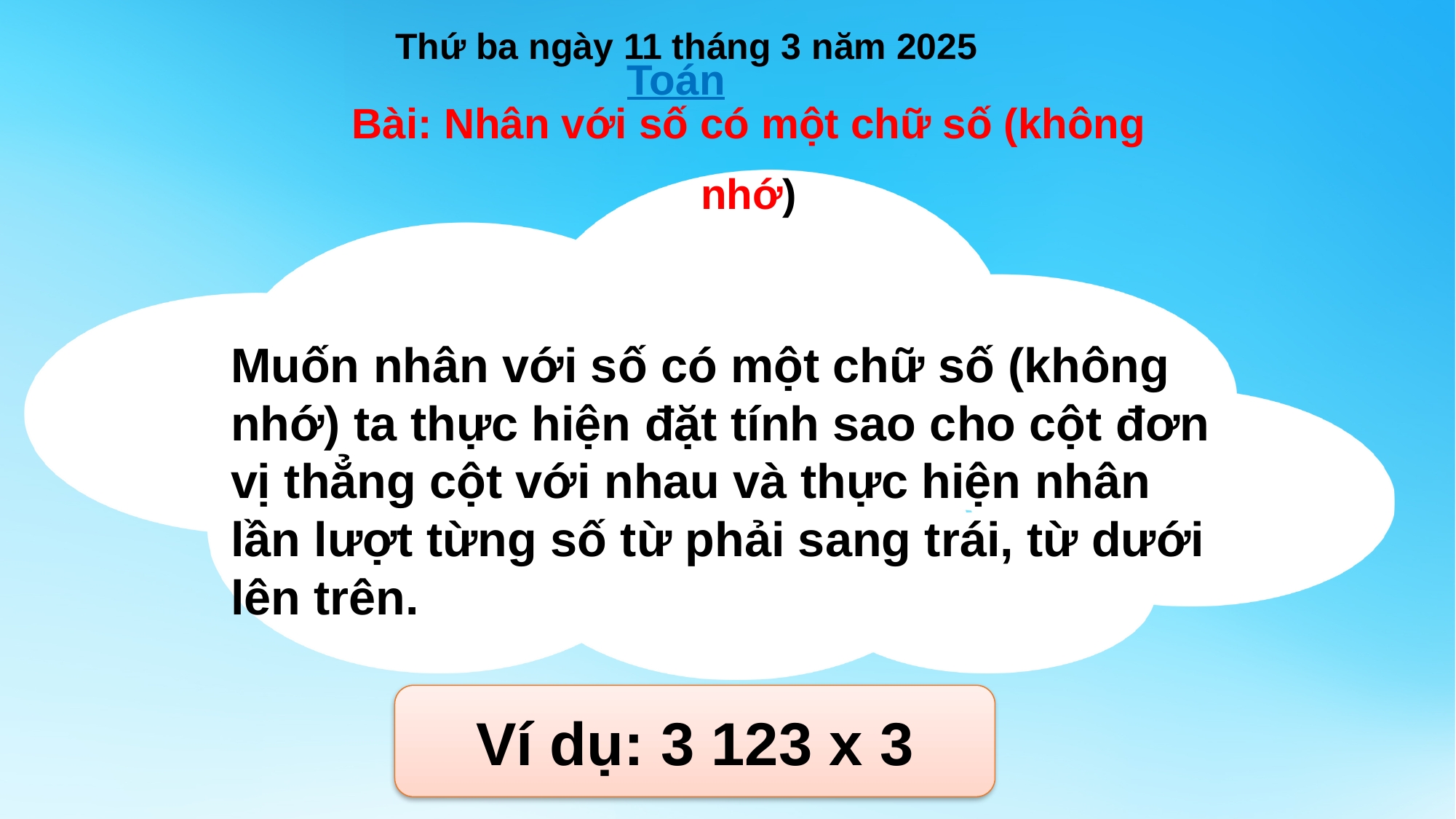

Thứ ba ngày 11 tháng 3 năm 2025
Toán
Bài: Nhân với số có một chữ số (không nhớ)

Muốn nhân với số có một chữ số (không nhớ) ta thực hiện đặt tính sao cho cột đơn vị thẳng cột với nhau và thực hiện nhân lần lượt từng số từ phải sang trái, từ dưới lên trên.
Ví dụ: 3 123 x 3